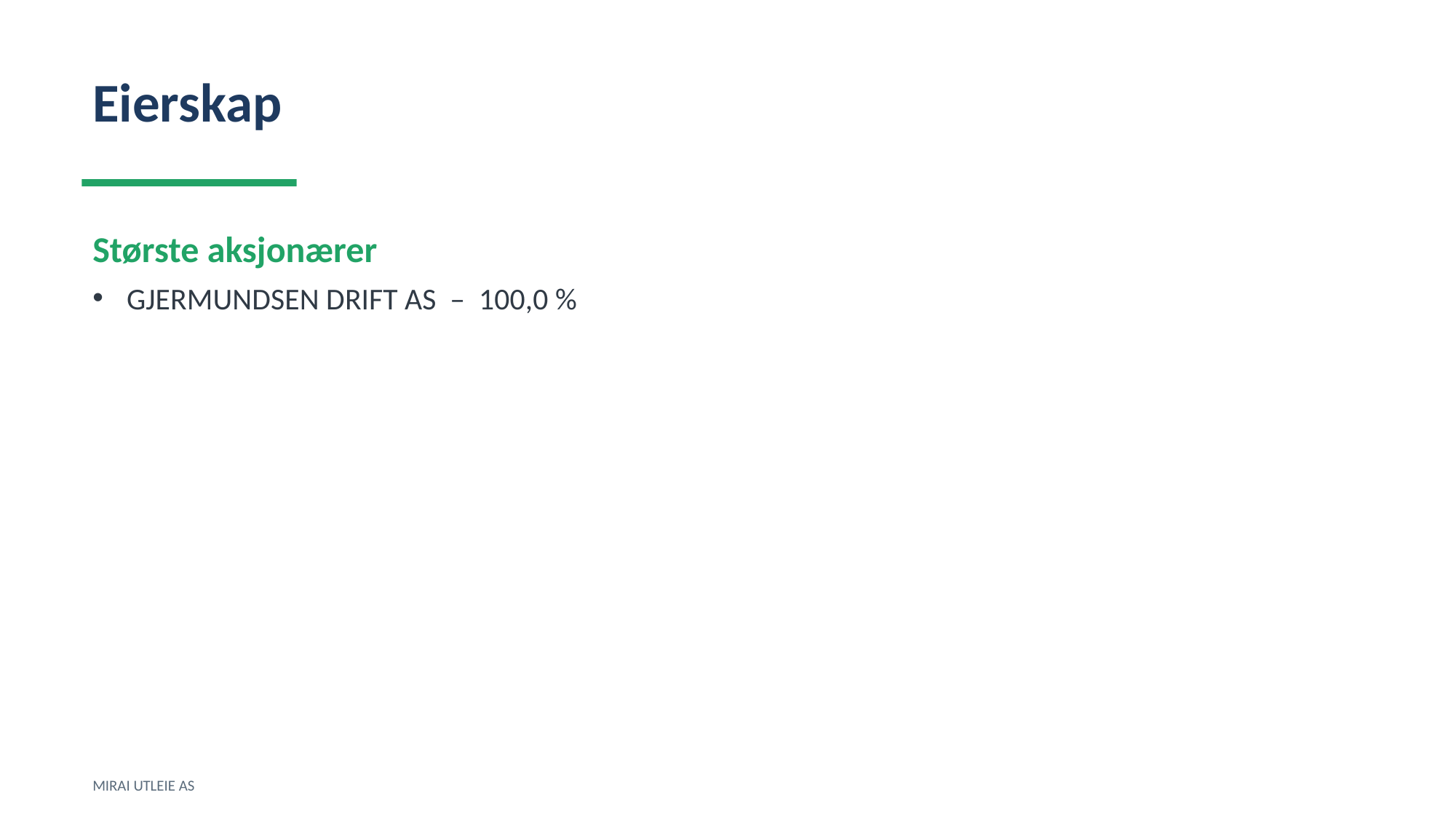

Eierskap

Største aksjonærer
GJERMUNDSEN DRIFT AS  –  100,0 %
MIRAI UTLEIE AS